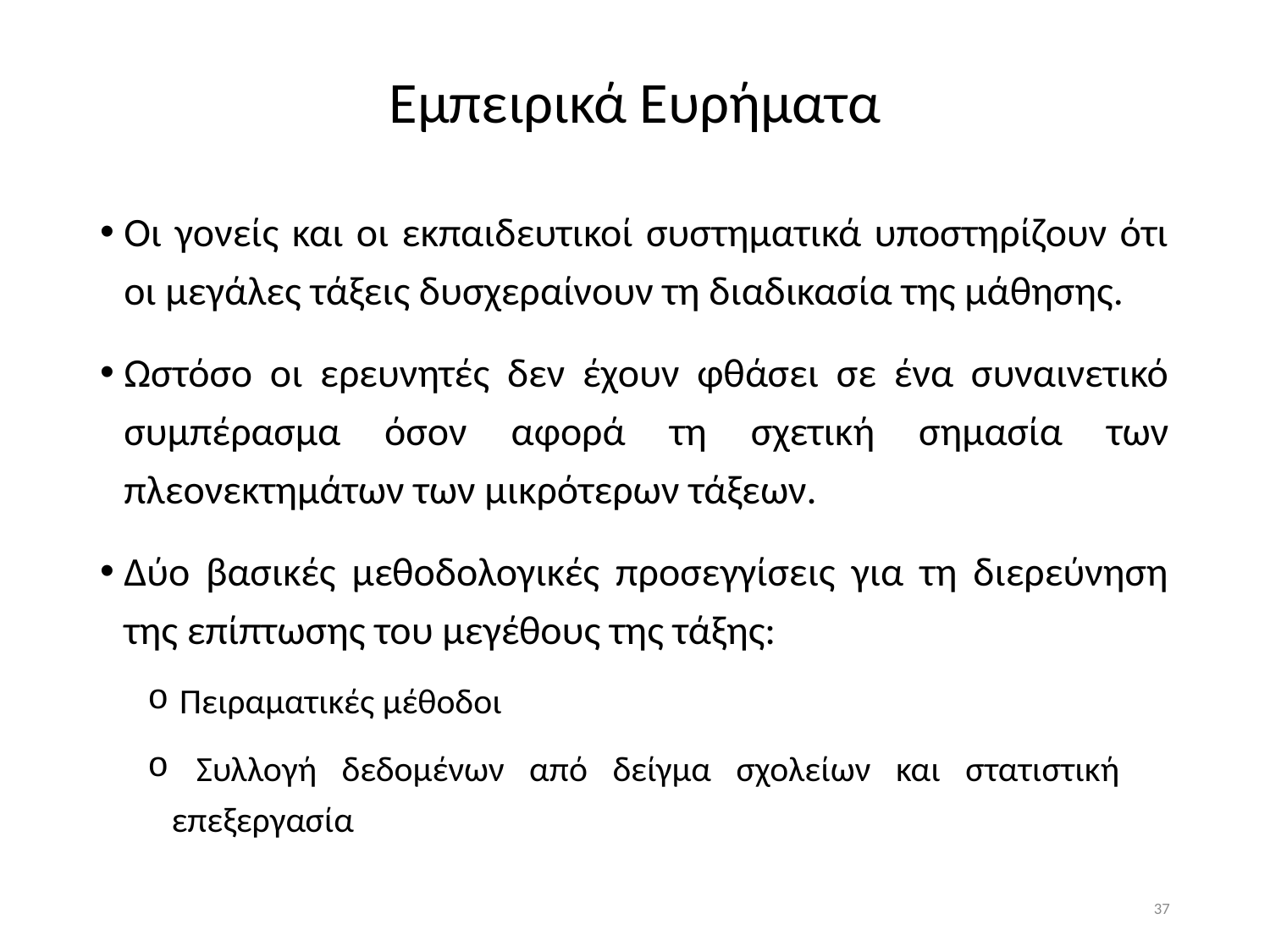

# Εμπειρικά Ευρήματα
Οι γονείς και οι εκπαιδευτικοί συστηματικά υποστηρίζουν ότι οι μεγάλες τάξεις δυσχεραίνουν τη διαδικασία της μάθησης.
Ωστόσο οι ερευνητές δεν έχουν φθάσει σε ένα συναινετικό συμπέρασμα όσον αφορά τη σχετική σημασία των πλεονεκτημάτων των μικρότερων τάξεων.
Δύο βασικές μεθοδολογικές προσεγγίσεις για τη διερεύνηση της επίπτωσης του μεγέθους της τάξης:
 Πειραματικές μέθοδοι
 Συλλογή δεδομένων από δείγμα σχολείων και στατιστική   επεξεργασία
37